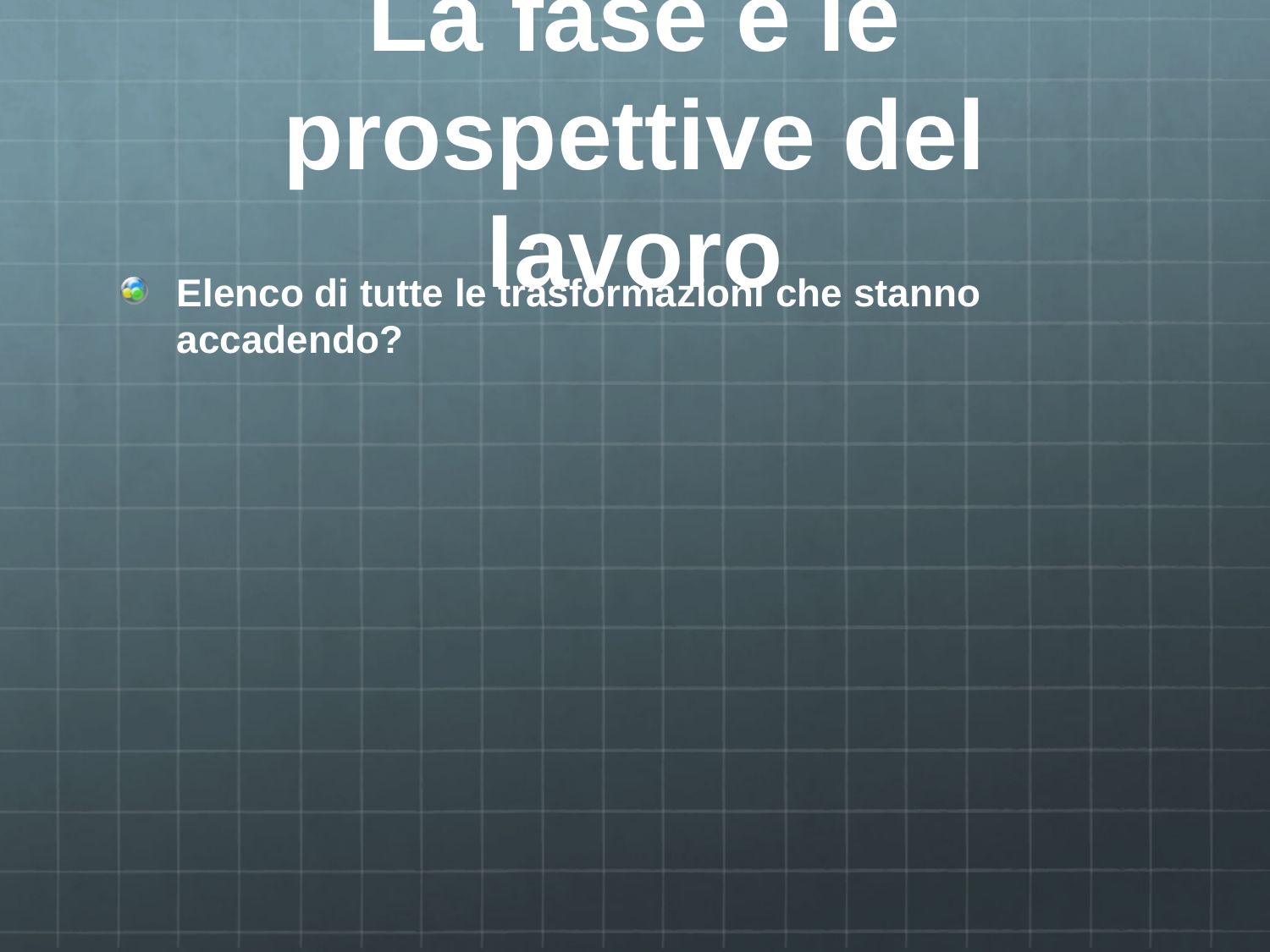

# La fase e le prospettive del lavoro
Elenco di tutte le trasformazioni che stanno accadendo?